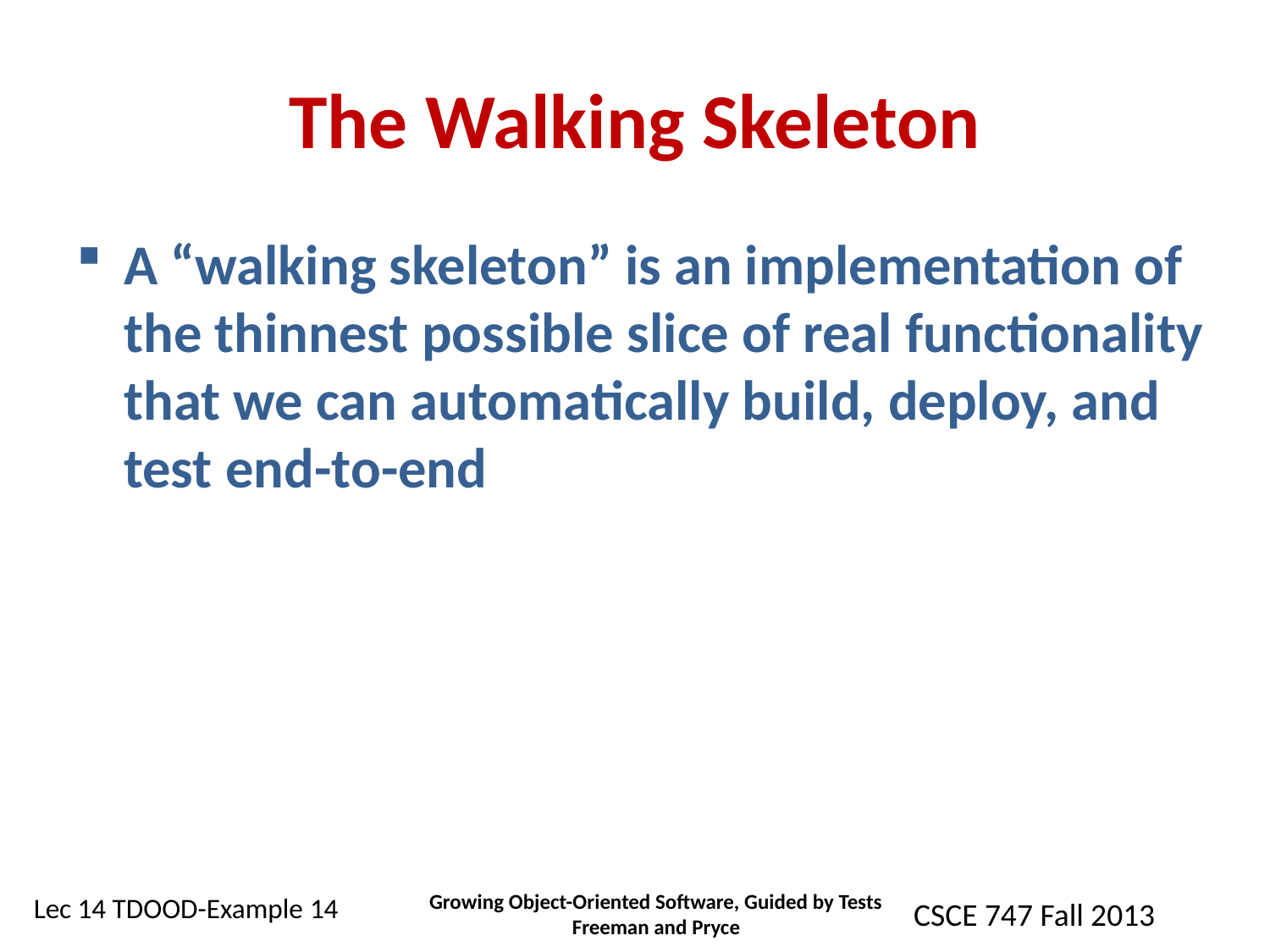

# The Walking Skeleton
A “walking skeleton” is an implementation of the thinnest possible slice of real functionality that we can automatically build, deploy, and test end-to-end

Growing Object-Oriented Software, Guided by Tests Freeman and Pryce